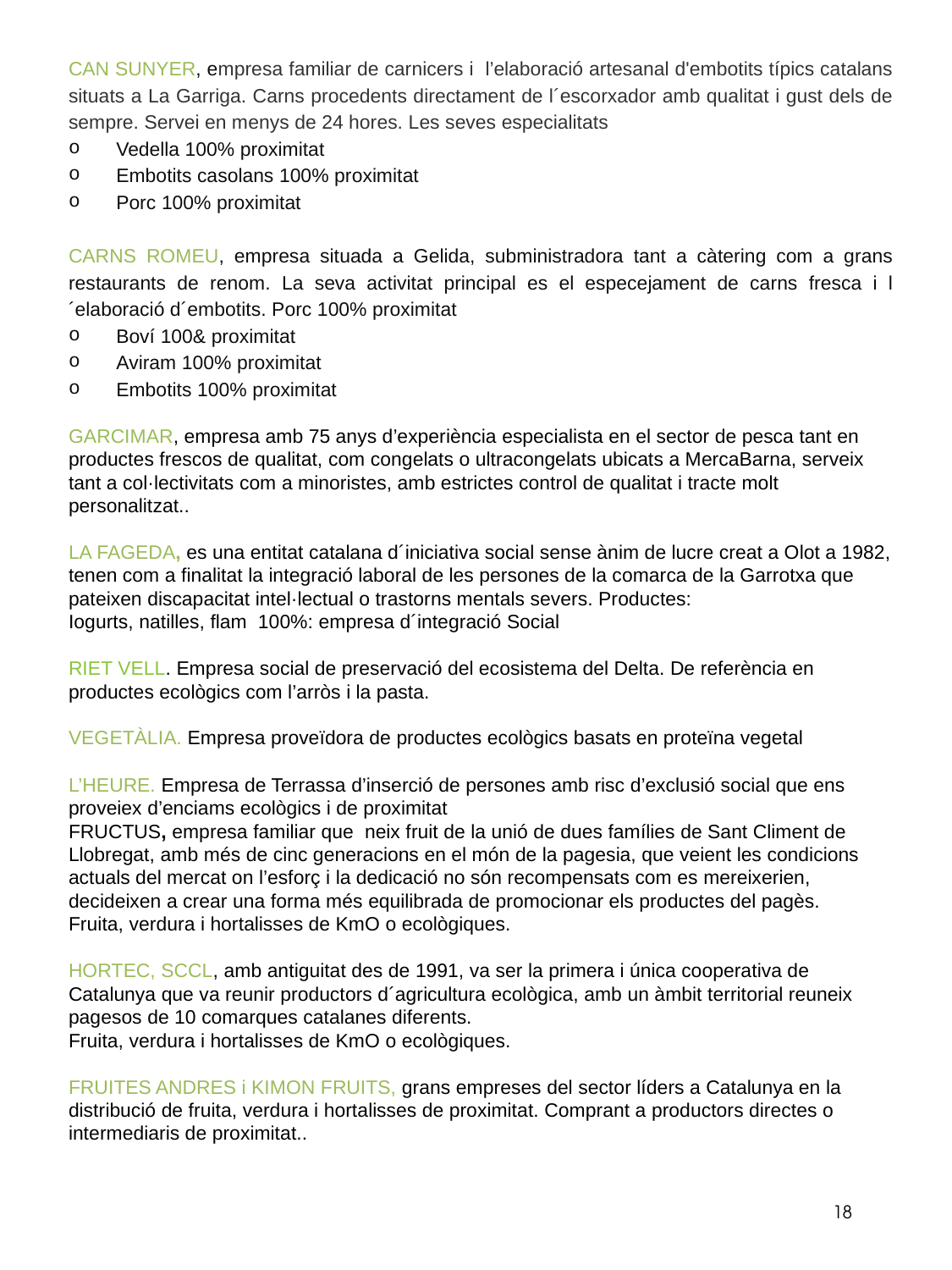

CAN SUNYER, empresa familiar de carnicers i  l’elaboració artesanal d'embotits típics catalans situats a La Garriga. Carns procedents directament de l´escorxador amb qualitat i gust dels de sempre. Servei en menys de 24 hores. Les seves especialitats
Vedella 100% proximitat
Embotits casolans 100% proximitat
Porc 100% proximitat

CARNS ROMEU, empresa situada a Gelida, subministradora tant a càtering com a grans restaurants de renom. La seva activitat principal es el especejament de carns fresca i l´elaboració d´embotits. Porc 100% proximitat
Boví 100& proximitat
Aviram 100% proximitat
Embotits 100% proximitat

GARCIMAR, empresa amb 75 anys d’experiència especialista en el sector de pesca tant en productes frescos de qualitat, com congelats o ultracongelats ubicats a MercaBarna, serveix tant a col·lectivitats com a minoristes, amb estrictes control de qualitat i tracte molt personalitzat..

LA FAGEDA, es una entitat catalana d´iniciativa social sense ànim de lucre creat a Olot a 1982, tenen com a finalitat la integració laboral de les persones de la comarca de la Garrotxa que pateixen discapacitat intel·lectual o trastorns mentals severs. Productes:
Iogurts, natilles, flam  100%: empresa d´integració Social

RIET VELL. Empresa social de preservació del ecosistema del Delta. De referència en productes ecològics com l’arròs i la pasta.

VEGETÀLIA. Empresa proveïdora de productes ecològics basats en proteïna vegetal

L’HEURE. Empresa de Terrassa d’inserció de persones amb risc d’exclusió social que ens proveiex d’enciams ecològics i de proximitat
FRUCTUS, empresa familiar que  neix fruit de la unió de dues famílies de Sant Climent de Llobregat, amb més de cinc generacions en el món de la pagesia, que veient les condicions actuals del mercat on l’esforç i la dedicació no són recompensats com es mereixerien, decideixen a crear una forma més equilibrada de promocionar els productes del pagès.
Fruita, verdura i hortalisses de KmO o ecològiques.

HORTEC, SCCL, amb antiguitat des de 1991, va ser la primera i única cooperativa de Catalunya que va reunir productors d´agricultura ecològica, amb un àmbit territorial reuneix pagesos de 10 comarques catalanes diferents.
Fruita, verdura i hortalisses de KmO o ecològiques.

FRUITES ANDRES i KIMON FRUITS, grans empreses del sector líders a Catalunya en la distribució de fruita, verdura i hortalisses de proximitat. Comprant a productors directes o intermediaris de proximitat..

#

18